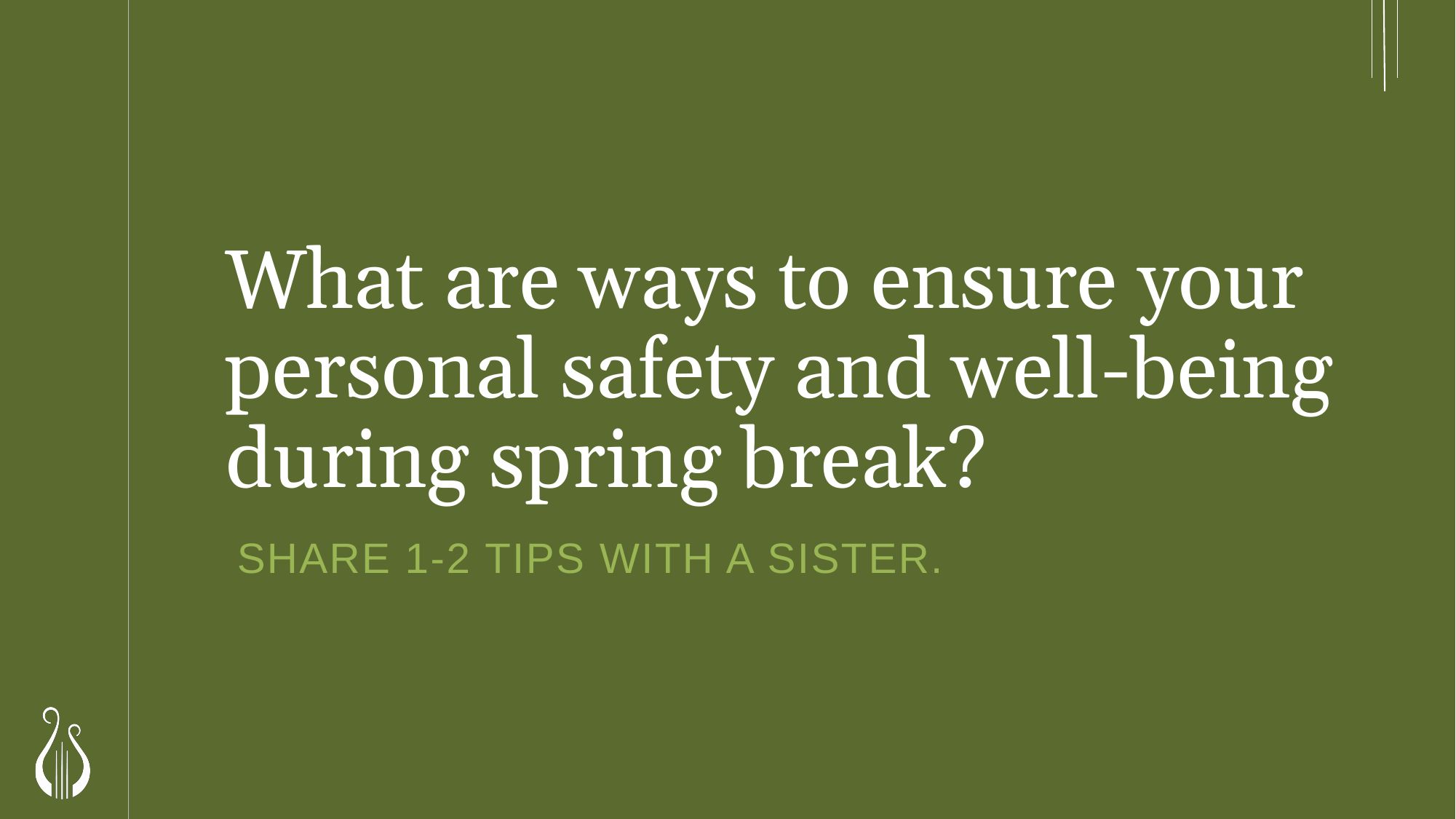

# What are ways to ensure your personal safety and well-being during spring break?
SHARE 1-2 TIPS WITH A SISTER.